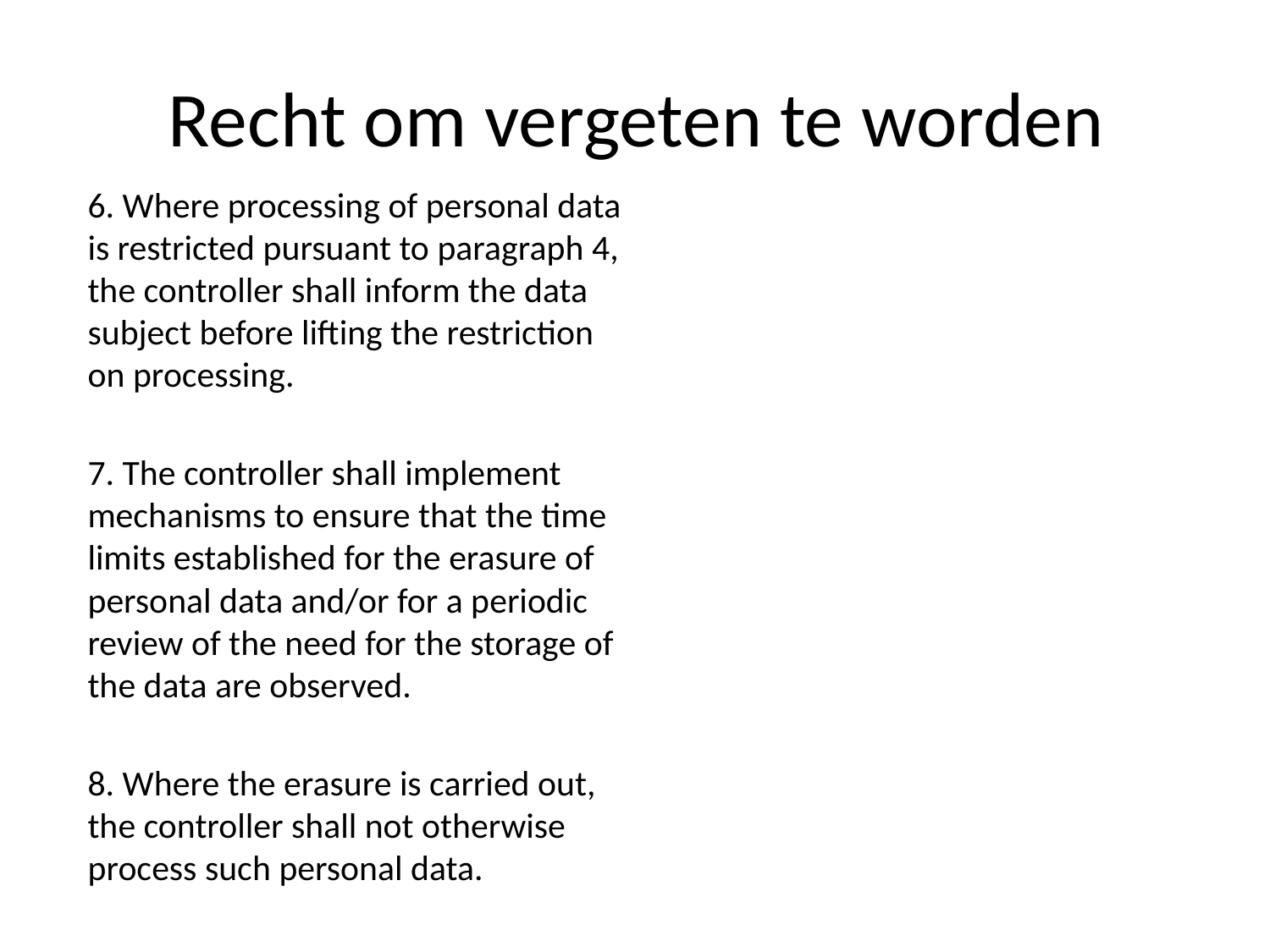

# Recht om vergeten te worden
6. Where processing of personal data is restricted pursuant to paragraph 4, the controller shall inform the data subject before lifting the restriction on processing.

7. The controller shall implement mechanisms to ensure that the time limits established for the erasure of personal data and/or for a periodic review of the need for the storage of the data are observed.

8. Where the erasure is carried out, the controller shall not otherwise process such personal data.